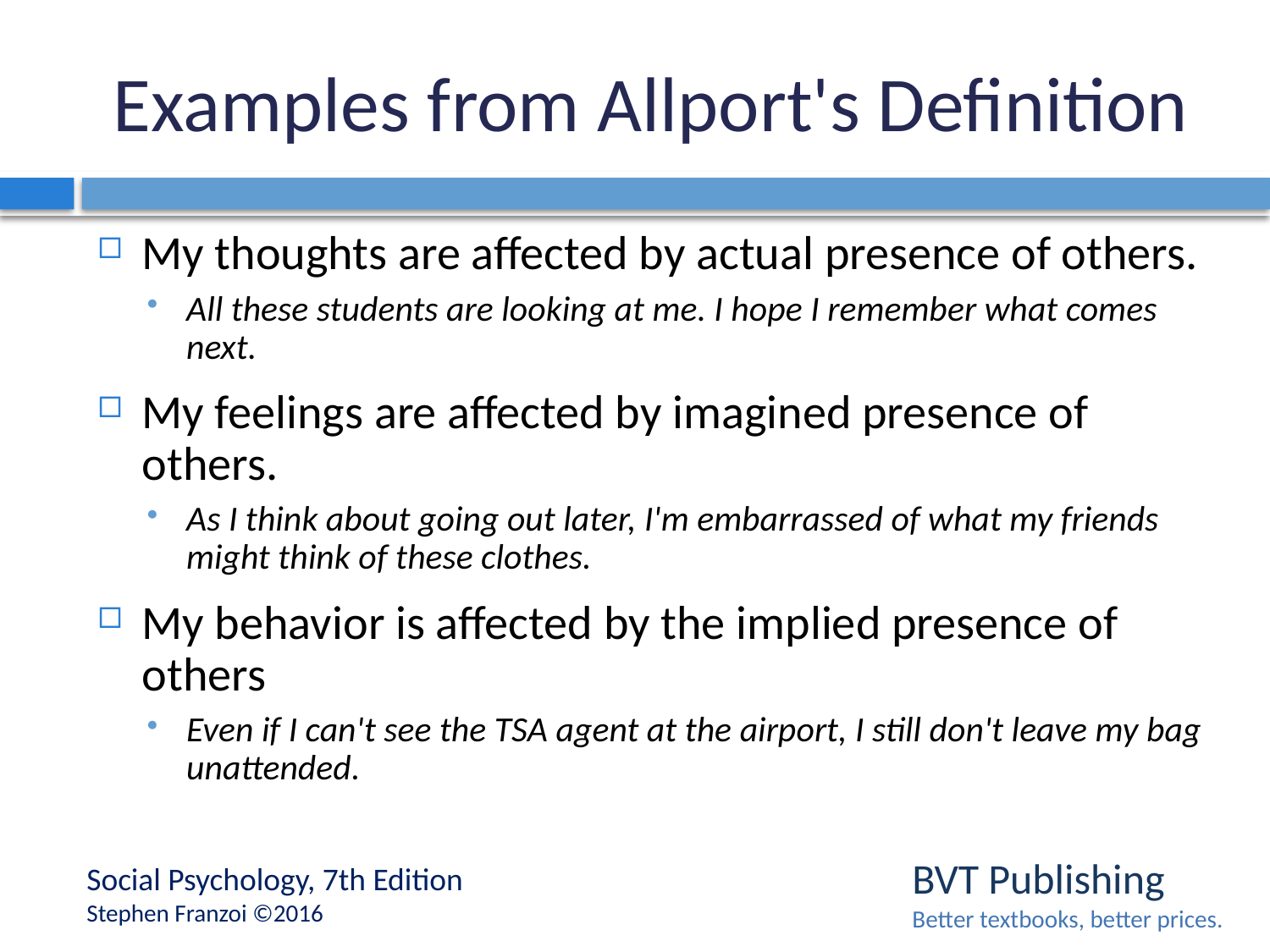

# Examples from Allport's Definition
My thoughts are affected by actual presence of others.
All these students are looking at me. I hope I remember what comes next.
My feelings are affected by imagined presence of others.
As I think about going out later, I'm embarrassed of what my friends might think of these clothes.
My behavior is affected by the implied presence of others
Even if I can't see the TSA agent at the airport, I still don't leave my bag unattended.